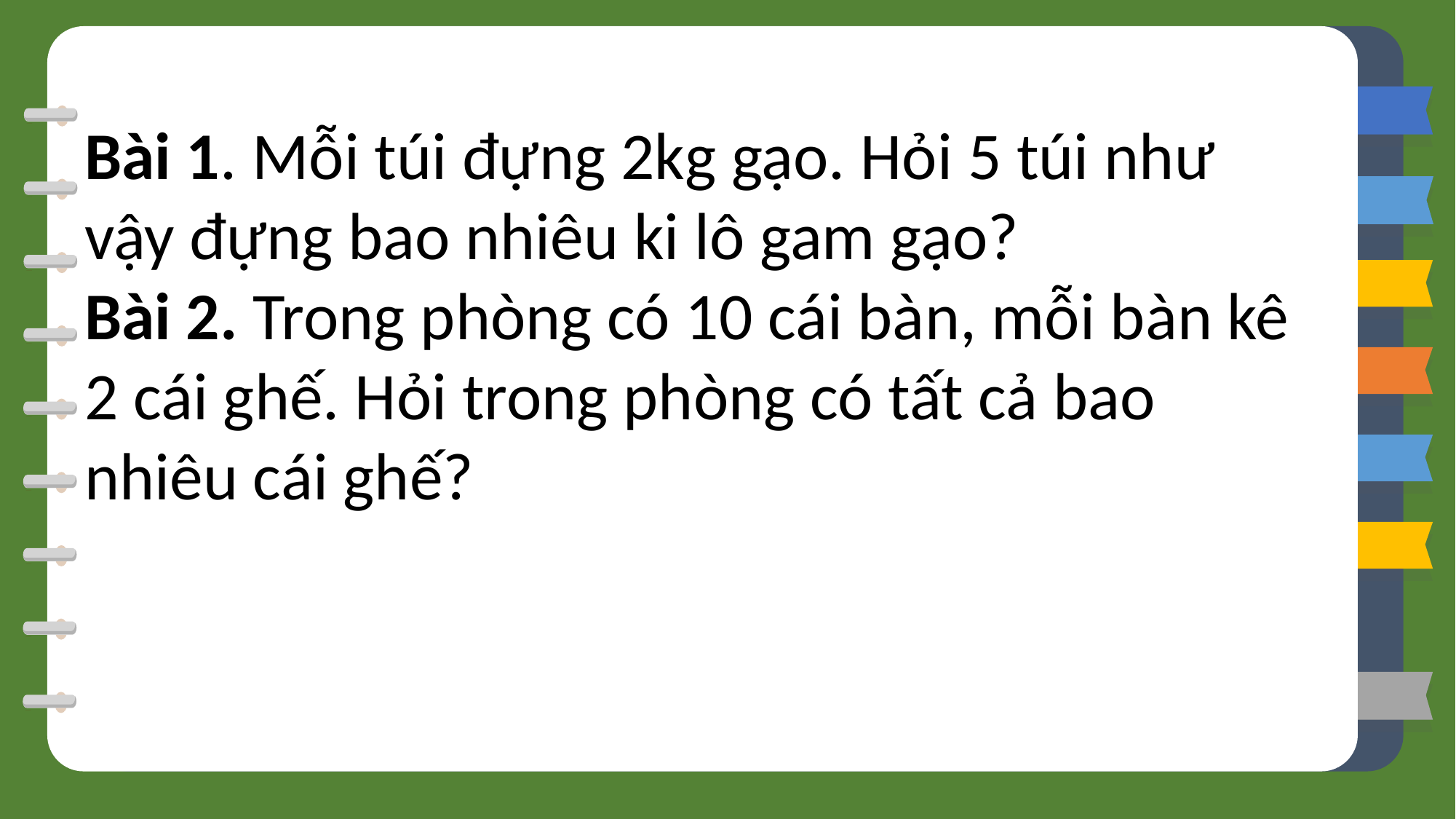

Bài 1. Mỗi túi đựng 2kg gạo. Hỏi 5 túi như vậy đựng bao nhiêu ki lô gam gạo?
Bài 2. Trong phòng có 10 cái bàn, mỗi bàn kê 2 cái ghế. Hỏi trong phòng có tất cả bao nhiêu cái ghế?